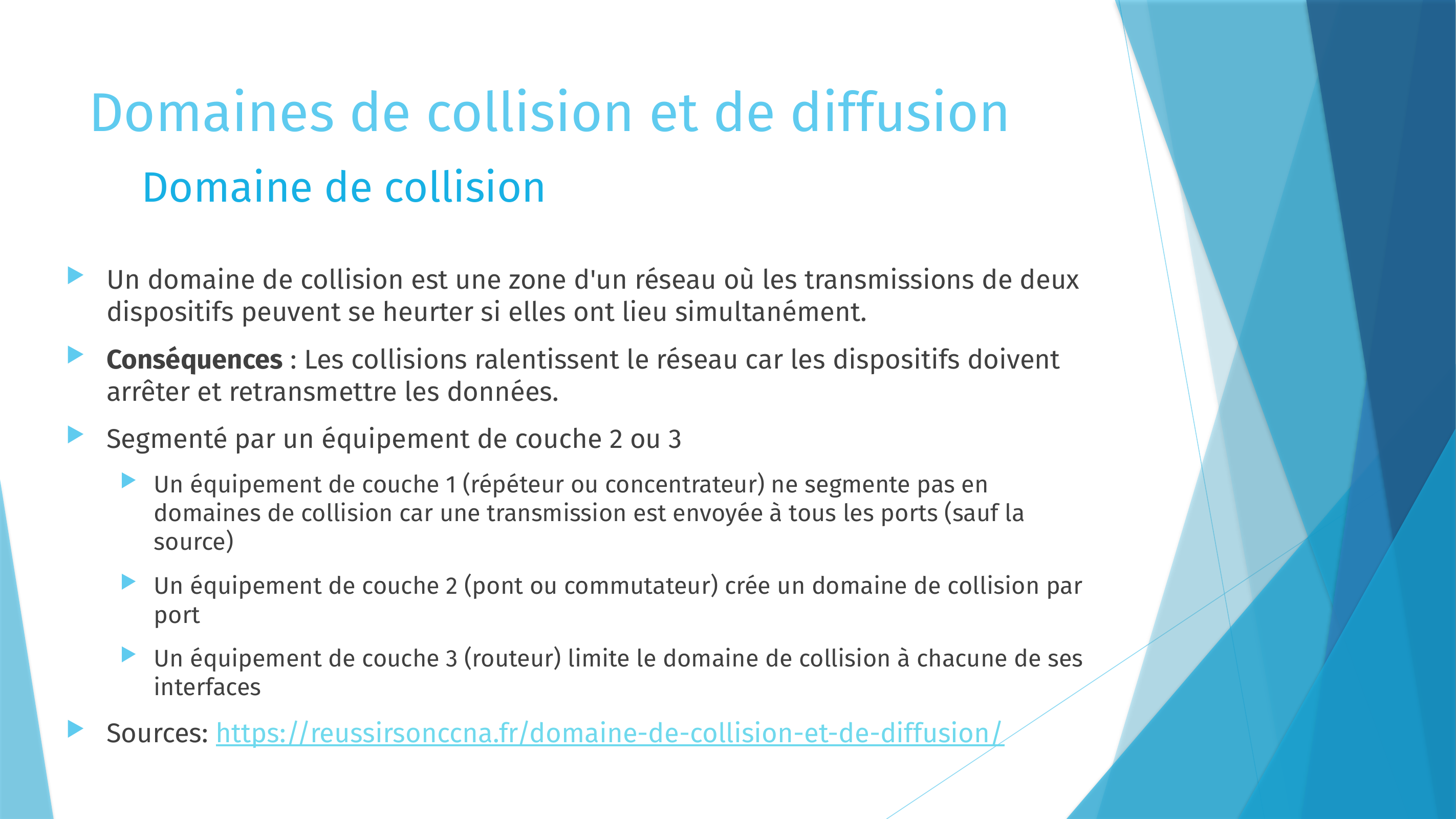

# Domaines de collision et de diffusion
Domaine de collision
Un domaine de collision est une zone d'un réseau où les transmissions de deux dispositifs peuvent se heurter si elles ont lieu simultanément.
Conséquences : Les collisions ralentissent le réseau car les dispositifs doivent arrêter et retransmettre les données.
Segmenté par un équipement de couche 2 ou 3
Un équipement de couche 1 (répéteur ou concentrateur) ne segmente pas en domaines de collision car une transmission est envoyée à tous les ports (sauf la source)
Un équipement de couche 2 (pont ou commutateur) crée un domaine de collision par port
Un équipement de couche 3 (routeur) limite le domaine de collision à chacune de ses interfaces
Sources: https://reussirsonccna.fr/domaine-de-collision-et-de-diffusion/